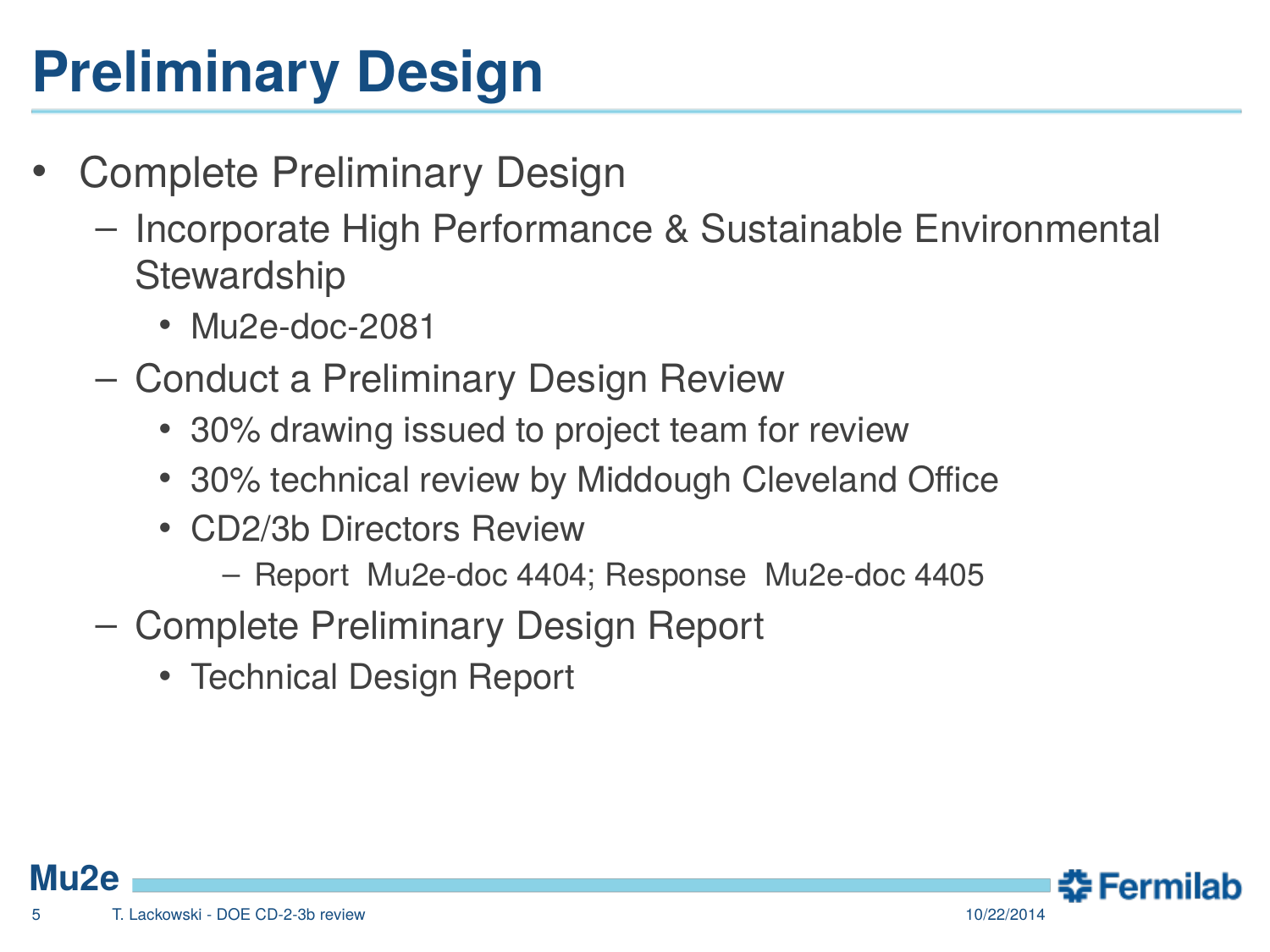

# Preliminary Design
Complete Preliminary Design
Incorporate High Performance & Sustainable Environmental Stewardship
Mu2e-doc-2081
Conduct a Preliminary Design Review
30% drawing issued to project team for review
30% technical review by Middough Cleveland Office
CD2/3b Directors Review
Report  Mu2e-doc 4404; Response  Mu2e-doc 4405
Complete Preliminary Design Report
Technical Design Report
5
T. Lackowski - DOE CD-2-3b review
10/22/2014